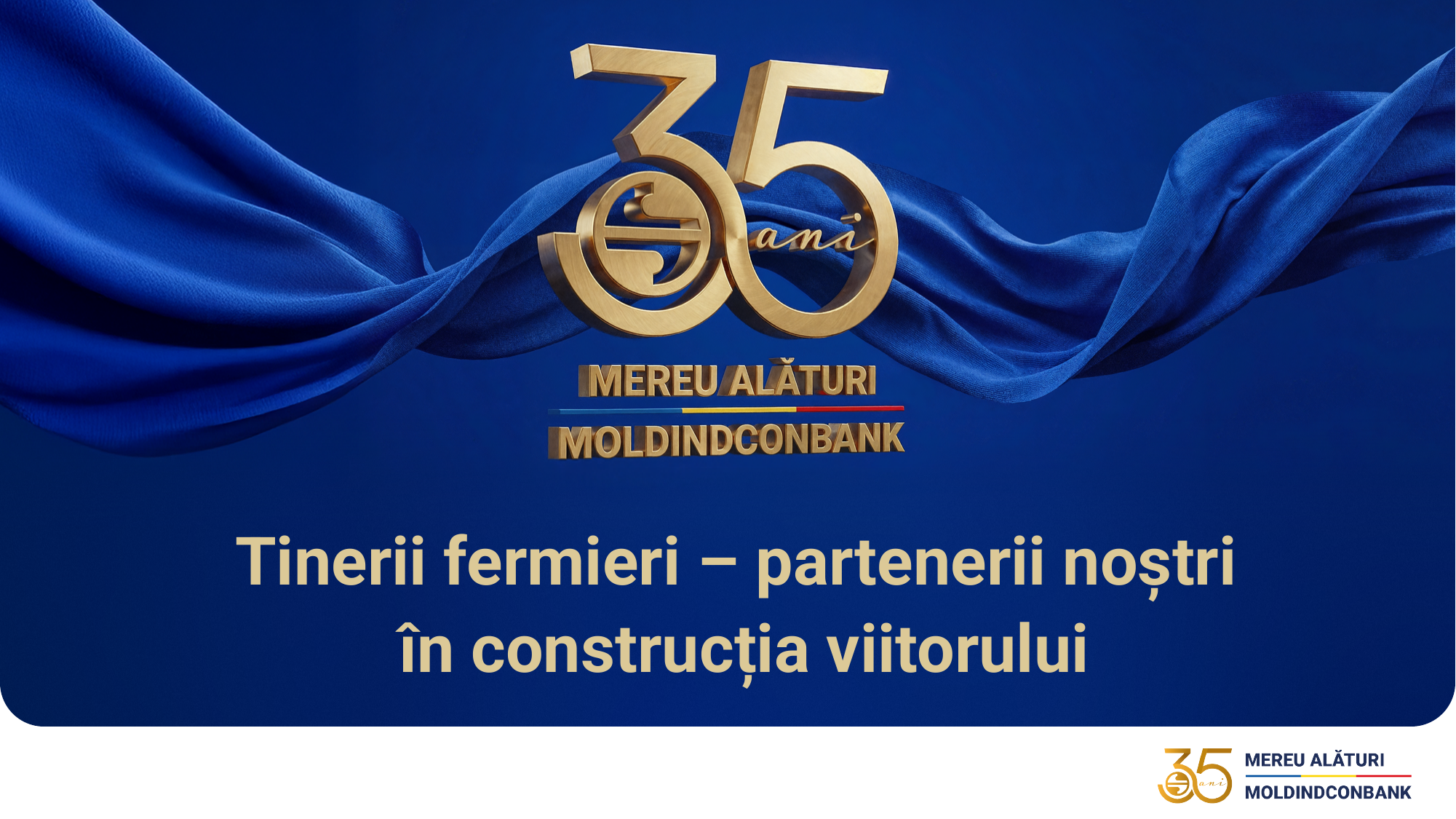

Tinerii fermieri – partenerii noștri
în construcția viitorului